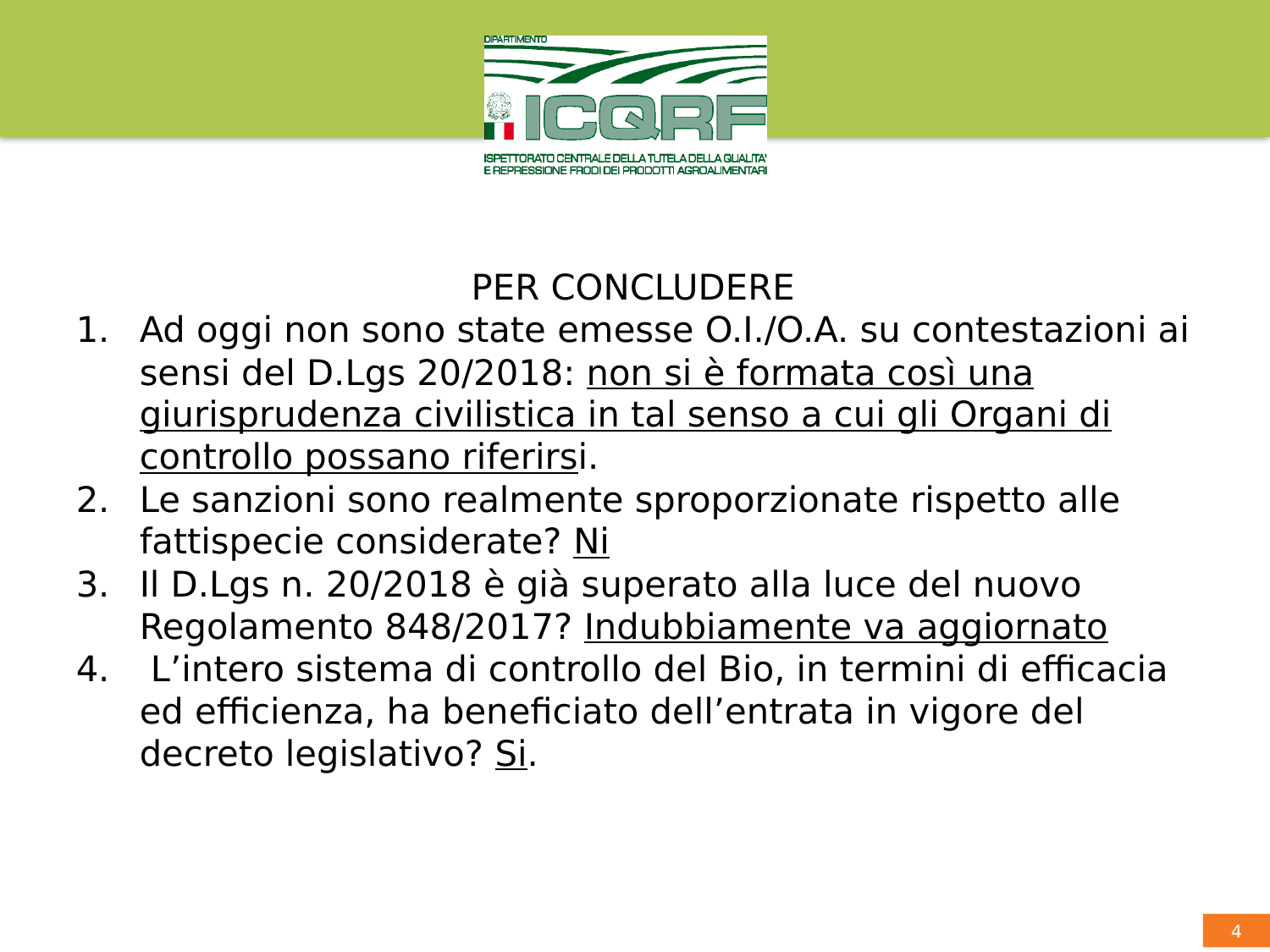

PER CONCLUDERE
Ad oggi non sono state emesse O.I./O.A. su contestazioni ai sensi del D.Lgs 20/2018: non si è formata così una giurisprudenza civilistica in tal senso a cui gli Organi di controllo possano riferirsi.
Le sanzioni sono realmente sproporzionate rispetto alle fattispecie considerate? Ni
Il D.Lgs n. 20/2018 è già superato alla luce del nuovo Regolamento 848/2017? Indubbiamente va aggiornato
 L’intero sistema di controllo del Bio, in termini di efficacia ed efficienza, ha beneficiato dell’entrata in vigore del decreto legislativo? Si.
4